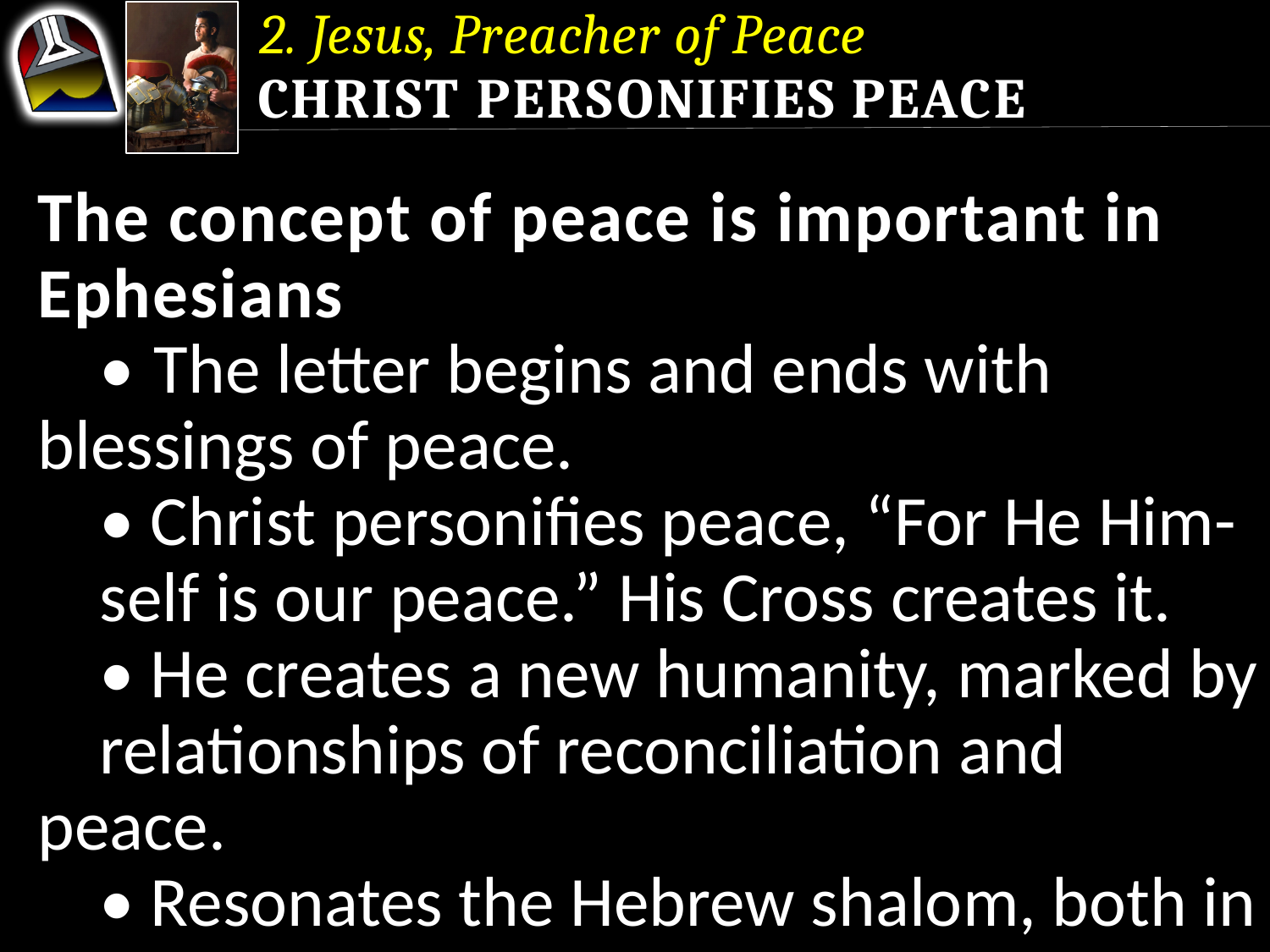

2. Jesus, Preacher of Peace
Christ Personifies Peace
The concept of peace is important in Ephesians
	• The letter begins and ends with 	blessings of peace.
	• Christ personifies peace, “For He Him-	self is our peace.” His Cross creates it.
	• He creates a new humanity, marked by 	relationships of reconciliation and peace.
	• Resonates the Hebrew shalom, both in 	our relationship with God and with others.